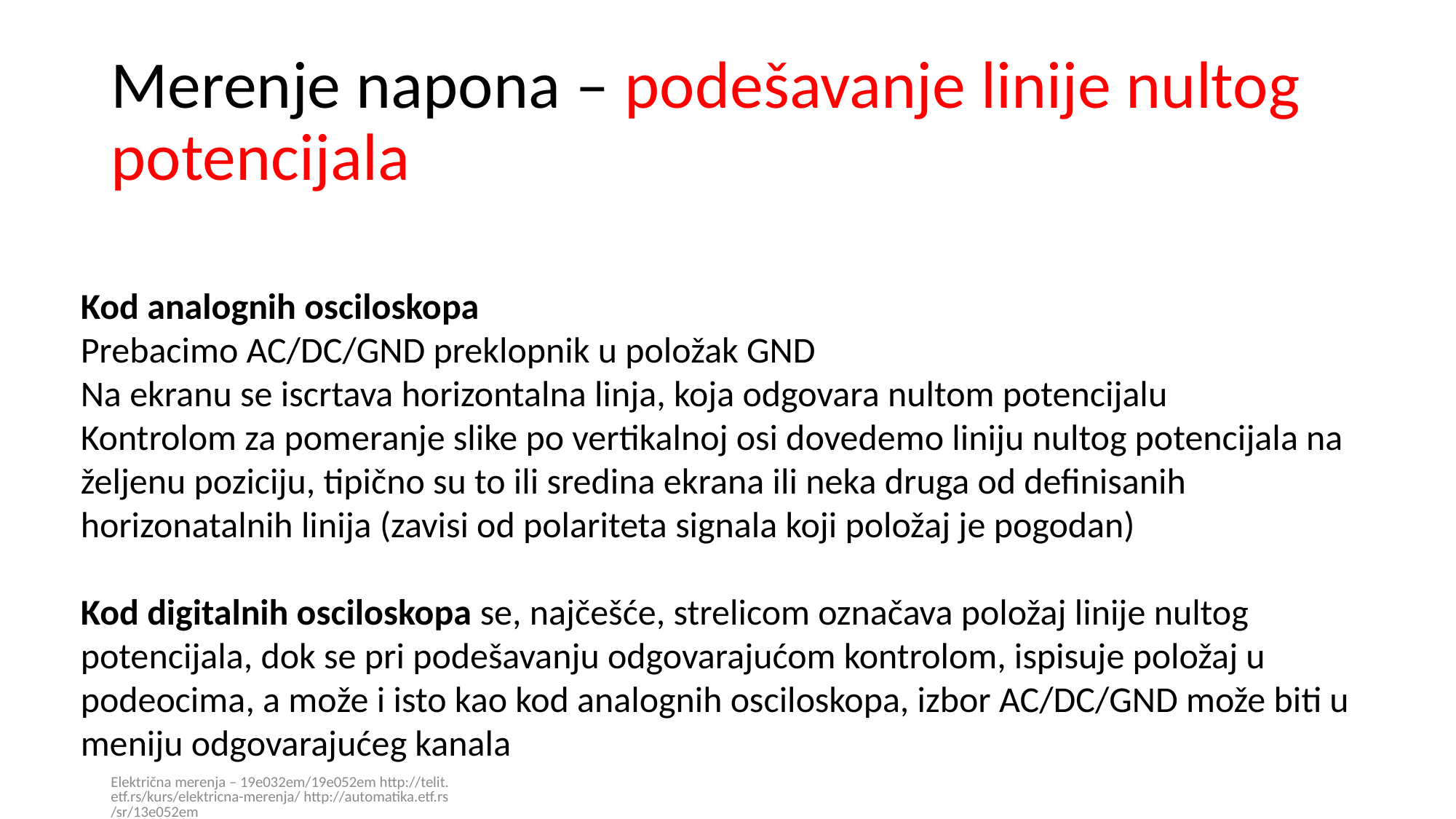

# Merenje napona – podešavanje linije nultog potencijala
Kod analognih osciloskopa
Prebacimo AC/DC/GND preklopnik u položak GND
Na ekranu se iscrtava horizontalna linja, koja odgovara nultom potencijalu
Kontrolom za pomeranje slike po vertikalnoj osi dovedemo liniju nultog potencijala na željenu poziciju, tipično su to ili sredina ekrana ili neka druga od definisanih horizonatalnih linija (zavisi od polariteta signala koji položaj je pogodan)

Kod digitalnih osciloskopa se, najčešće, strelicom označava položaj linije nultog potencijala, dok se pri podešavanju odgovarajućom kontrolom, ispisuje položaj u podeocima, a može i isto kao kod analognih osciloskopa, izbor AC/DC/GND može biti u meniju odgovarajućeg kanala
Električna merenja – 19e032em/19e052em http://telit.etf.rs/kurs/elektricna-merenja/ http://automatika.etf.rs/sr/13e052em